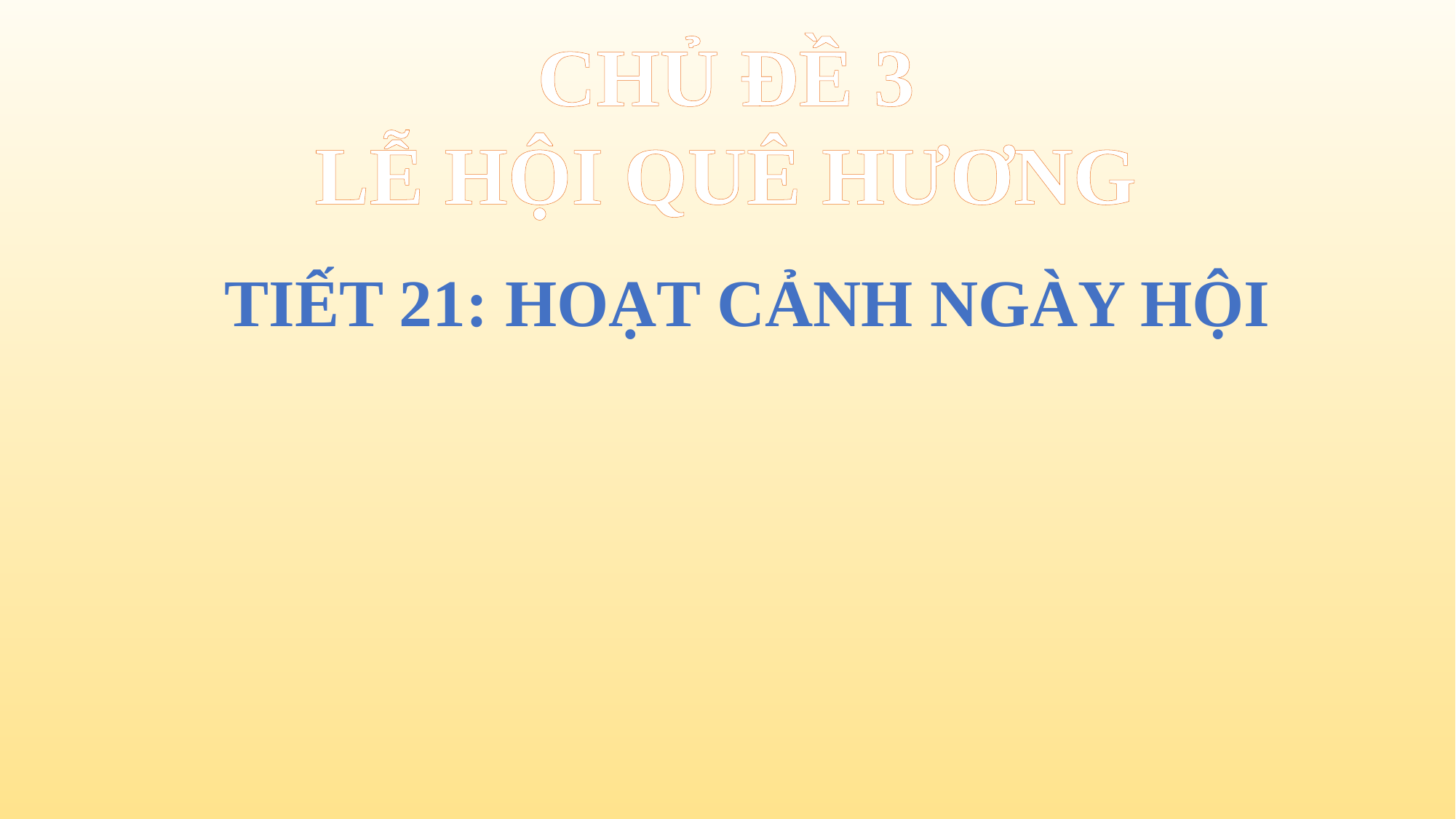

CHỦ ĐỀ 3
LỄ HỘI QUÊ HƯƠNG
TIẾT 21: HOẠT CẢNH NGÀY HỘI